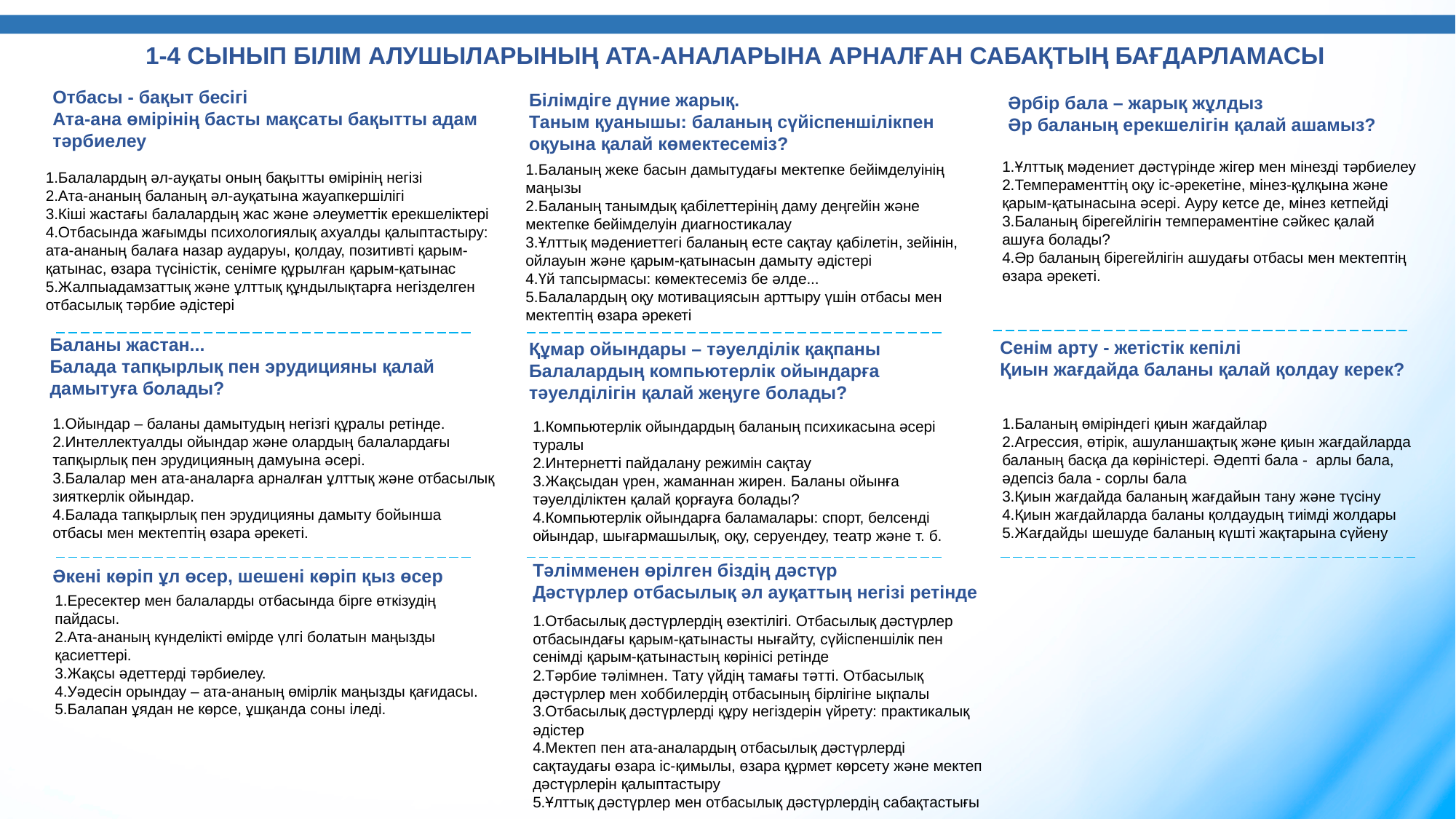

1-4 СЫНЫП БІЛІМ АЛУШЫЛАРЫНЫҢ АТА-АНАЛАРЫНА АРНАЛҒАН САБАҚТЫҢ БАҒДАРЛАМАСЫ
Отбасы - бақыт бесігі
Ата-ана өмірінің басты мақсаты бақытты адам тәрбиелеу
Білімдіге дүние жарық.
Таным қуанышы: баланың сүйіспеншілікпен оқуына қалай көмектесеміз?
Әрбір бала – жарық жұлдыз
Әр баланың ерекшелігін қалай ашамыз?
1.Ұлттық мәдениет дәстүрінде жігер мен мінезді тәрбиелеу
2.Темпераменттің оқу іс-әрекетіне, мінез-құлқына және қарым-қатынасына әсері. Ауру кетсе де, мінез кетпейді
3.Баланың бірегейлігін темпераментіне сәйкес қалай ашуға болады?
4.Әр баланың бірегейлігін ашудағы отбасы мен мектептің өзара әрекеті.
1.Баланың жеке басын дамытудағы мектепке бейімделуінің маңызы
2.Баланың танымдық қабілеттерінің даму деңгейін және мектепке бейімделуін диагностикалау
3.Ұлттық мәдениеттегі баланың есте сақтау қабілетін, зейінін, ойлауын және қарым-қатынасын дамыту әдістері
4.Үй тапсырмасы: көмектесеміз бе әлде...
5.Балалардың оқу мотивациясын арттыру үшін отбасы мен мектептің өзара әрекеті
1.Балалардың әл-ауқаты оның бақытты өмірінің негізі
2.Ата-ананың баланың әл-ауқатына жауапкершілігі
3.Кіші жастағы балалардың жас және әлеуметтік ерекшеліктері
4.Отбасында жағымды психологиялық ахуалды қалыптастыру: ата-ананың балаға назар аударуы, қолдау, позитивті қарым-қатынас, өзара түсіністік, сенімге құрылған қарым-қатынас
5.Жалпыадамзаттық және ұлттық құндылықтарға негізделген отбасылық тәрбие әдістері
Баланы жастан...
Балада тапқырлық пен эрудицияны қалай дамытуға болады?
Сенім арту - жетістік кепілі
Қиын жағдайда баланы қалай қолдау керек?
Құмар ойындары – тәуелділік қақпаны
Балалардың компьютерлік ойындарға тәуелділігін қалай жеңуге болады?
1.Ойындар – баланы дамытудың негізгі құралы ретінде.
2.Интеллектуалды ойындар және олардың балалардағы тапқырлық пен эрудицияның дамуына әсері.
3.Балалар мен ата-аналарға арналған ұлттық және отбасылық зияткерлік ойындар.
4.Балада тапқырлық пен эрудицияны дамыту бойынша отбасы мен мектептің өзара әрекеті.
1.Баланың өміріндегі қиын жағдайлар
2.Агрессия, өтірік, ашуланшақтық және қиын жағдайларда баланың басқа да көріністері. Әдепті бала -  арлы бала, әдепсіз бала - сорлы бала
3.Қиын жағдайда баланың жағдайын тану және түсіну
4.Қиын жағдайларда баланы қолдаудың тиімді жолдары
5.Жағдайды шешуде баланың күшті жақтарына сүйену
1.Компьютерлік ойындардың баланың психикасына әсері туралы
2.Интернетті пайдалану режимін сақтау
3.Жақсыдан үрен, жаманнан жирен. Баланы ойынға тәуелділіктен қалай қорғауға болады?
4.Компьютерлік ойындарға баламалары: спорт, белсенді ойындар, шығармашылық, оқу, серуендеу, театр және т. б.
Тәлімменен өрілген біздің дәстүр
Дәстүрлер отбасылық әл ауқаттың негізі ретінде
Әкені көріп ұл өсер, шешені көріп қыз өсер
1.Ересектер мен балаларды отбасында бірге өткізудің пайдасы.
2.Ата-ананың күнделікті өмірде үлгі болатын маңызды қасиеттері.
3.Жақсы әдеттерді тәрбиелеу.
4.Уәдесін орындау – ата-ананың өмірлік маңызды қағидасы.
5.Балапан ұядан не көрсе, ұшқанда соны іледі.
1.Отбасылық дәстүрлердің өзектілігі. Отбасылық дәстүрлер отбасындағы қарым-қатынасты нығайту, сүйіспеншілік пен сенімді қарым-қатынастың көрінісі ретінде
2.Тәрбие тәлімнен. Тату үйдің тамағы тәтті. Отбасылық дәстүрлер мен хоббилердің отбасының бірлігіне ықпалы
3.Отбасылық дәстүрлерді құру негіздерін үйрету: практикалық әдістер
4.Мектеп пен ата-аналардың отбасылық дәстүрлерді сақтаудағы өзара іс-қимылы, өзара құрмет көрсету және мектеп дәстүрлерін қалыптастыру
5.Ұлттық дәстүрлер мен отбасылық дәстүрлердің сабақтастығы